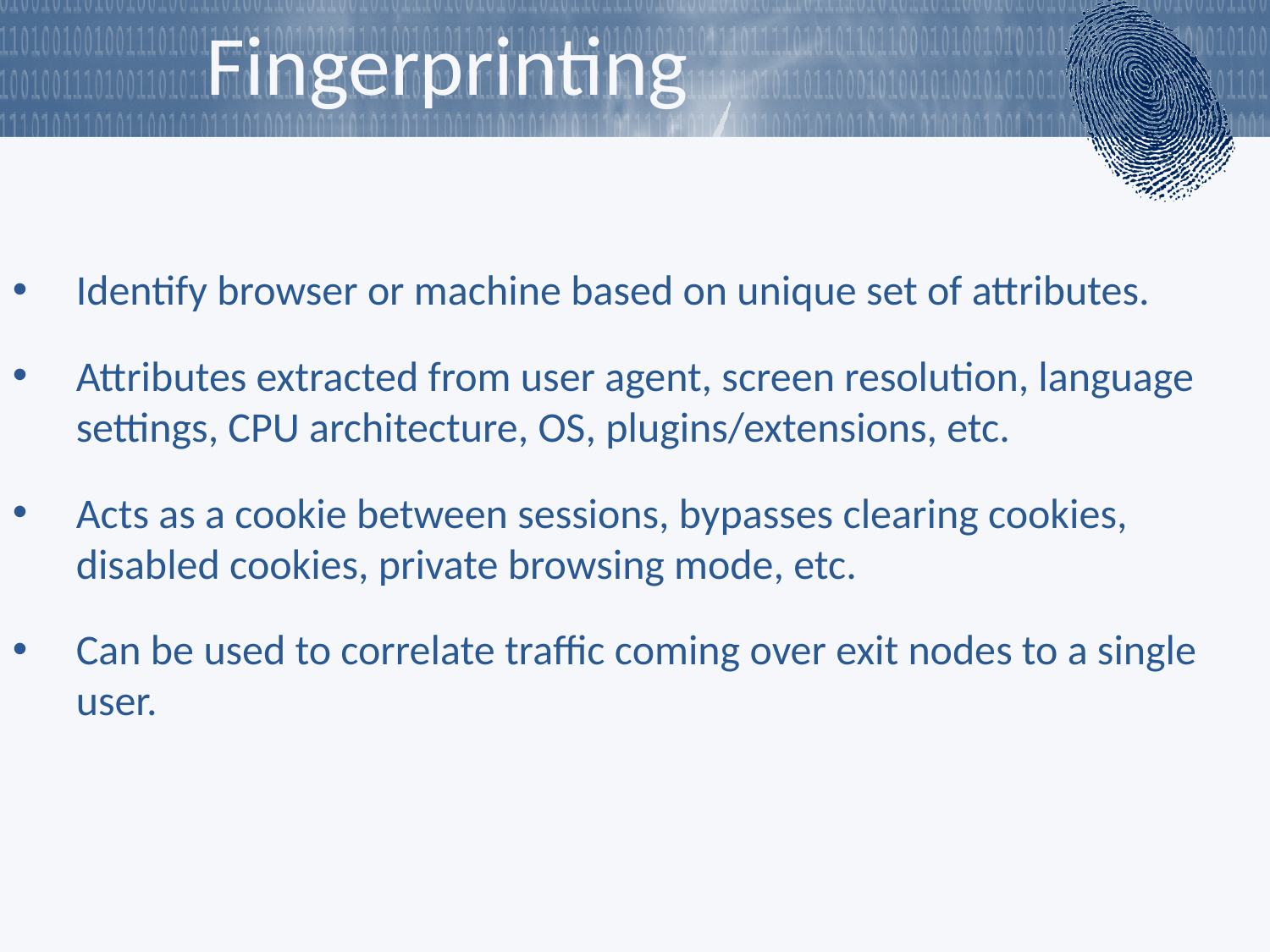

# Fingerprinting
Identify browser or machine based on unique set of attributes.
Attributes extracted from user agent, screen resolution, language settings, CPU architecture, OS, plugins/extensions, etc.
Acts as a cookie between sessions, bypasses clearing cookies, disabled cookies, private browsing mode, etc.
Can be used to correlate traffic coming over exit nodes to a single user.